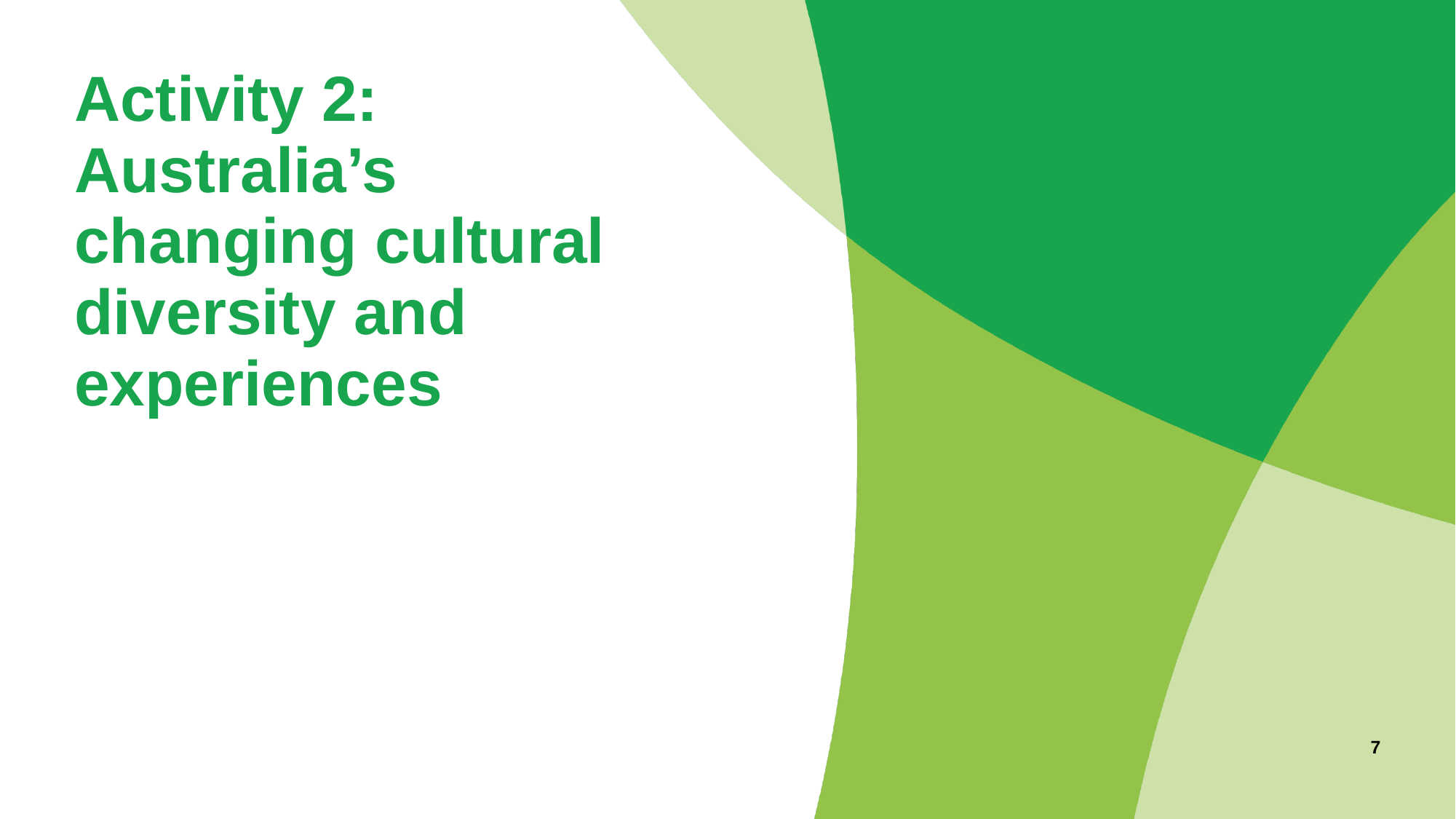

# Activity 2: Australia’s changing cultural diversity and experiences
7